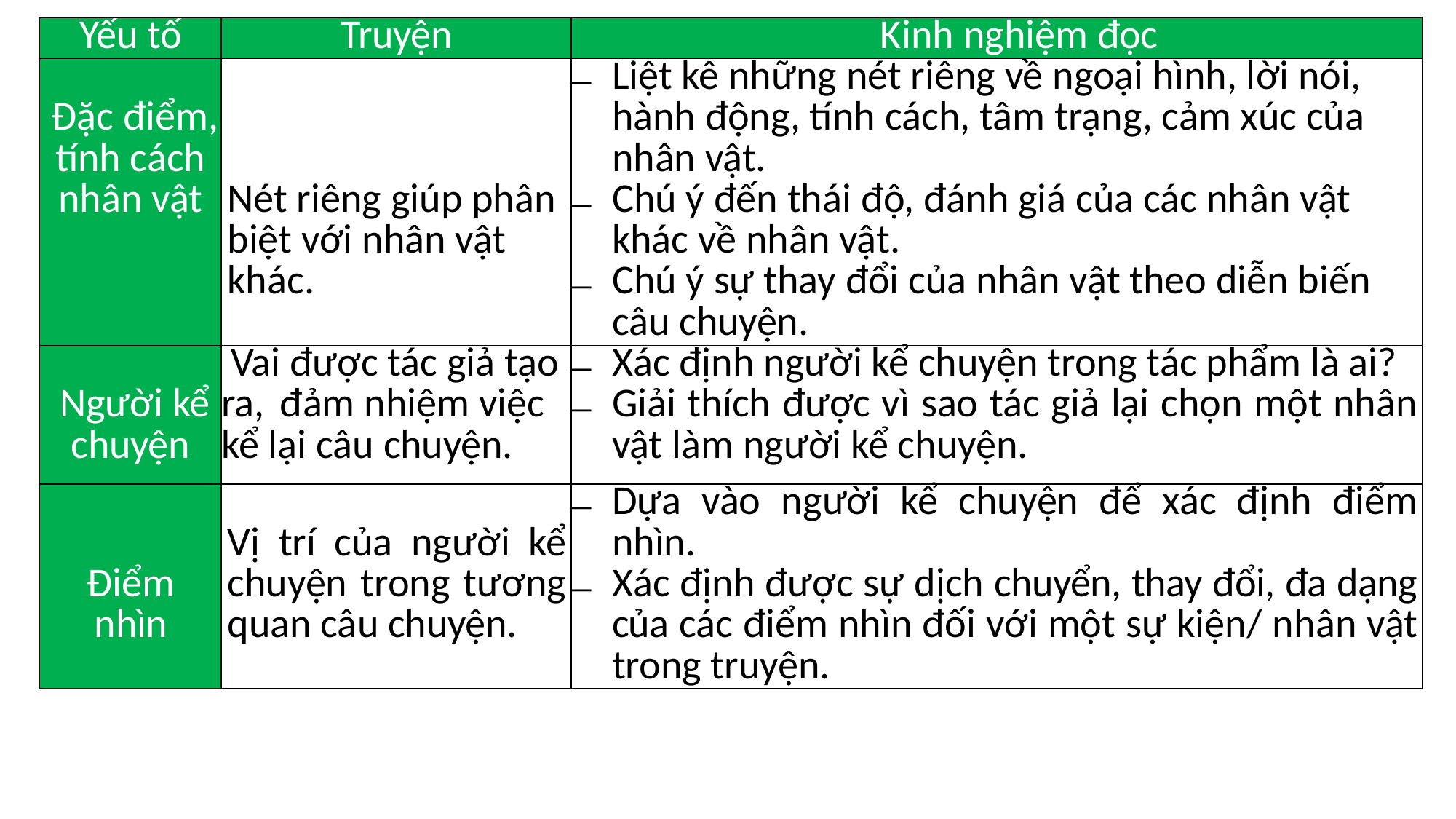

| Yếu tố | Truyện | Kinh nghiệm đọc |
| --- | --- | --- |
| Đặc điểm, tính cách nhân vật | Nét riêng giúp phân biệt với nhân vật khác. | Liệt kê những nét riêng về ngoại hình, lời nói, hành động, tính cách, tâm trạng, cảm xúc của nhân vật. Chú ý đến thái độ, đánh giá của các nhân vật khác về nhân vật. Chú ý sự thay đổi của nhân vật theo diễn biến câu chuyện. |
| Người kể chuyện | Vai được tác giả tạo ra, đảm nhiệm việc kể lại câu chuyện. | Xác định người kể chuyện trong tác phẩm là ai? Giải thích được vì sao tác giả lại chọn một nhân vật làm người kể chuyện. |
| Điểm nhìn | Vị trí của người kể chuyện trong tương quan câu chuyện. | Dựa vào người kể chuyện để xác định điểm nhìn. Xác định được sự dịch chuyển, thay đổi, đa dạng của các điểm nhìn đối với một sự kiện/ nhân vật trong truyện. |